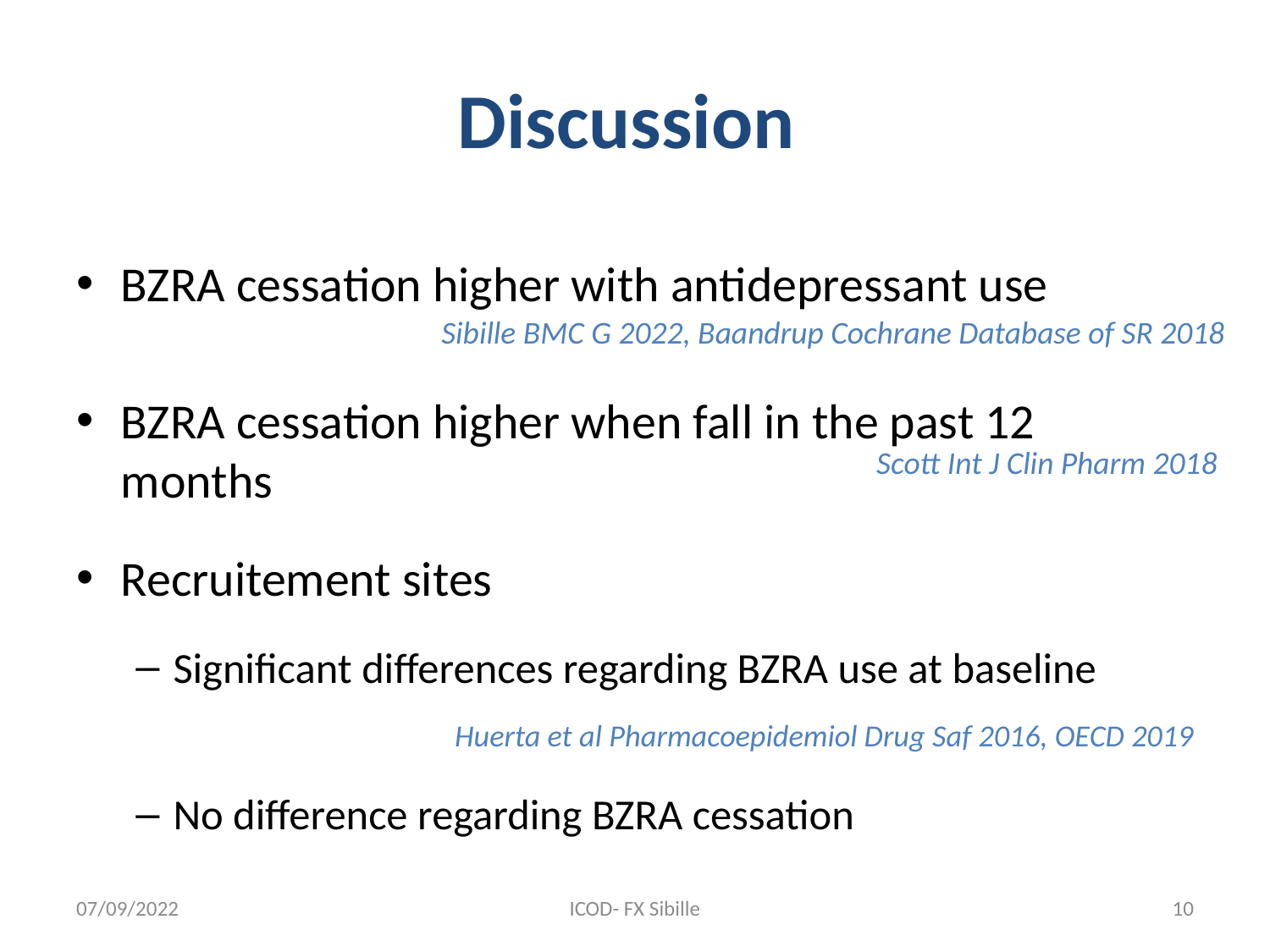

# Discussion
BZRA cessation higher with antidepressant use

BZRA cessation higher when fall in the past 12 months
Recruitement sites
Significant differences regarding BZRA use at baseline
Huerta et al Pharmacoepidemiol Drug Saf 2016, OECD 2019
No difference regarding BZRA cessation

Sibille BMC G 2022, Baandrup Cochrane Database of SR 2018
Scott Int J Clin Pharm 2018
07/09/2022
ICOD- FX Sibille
10